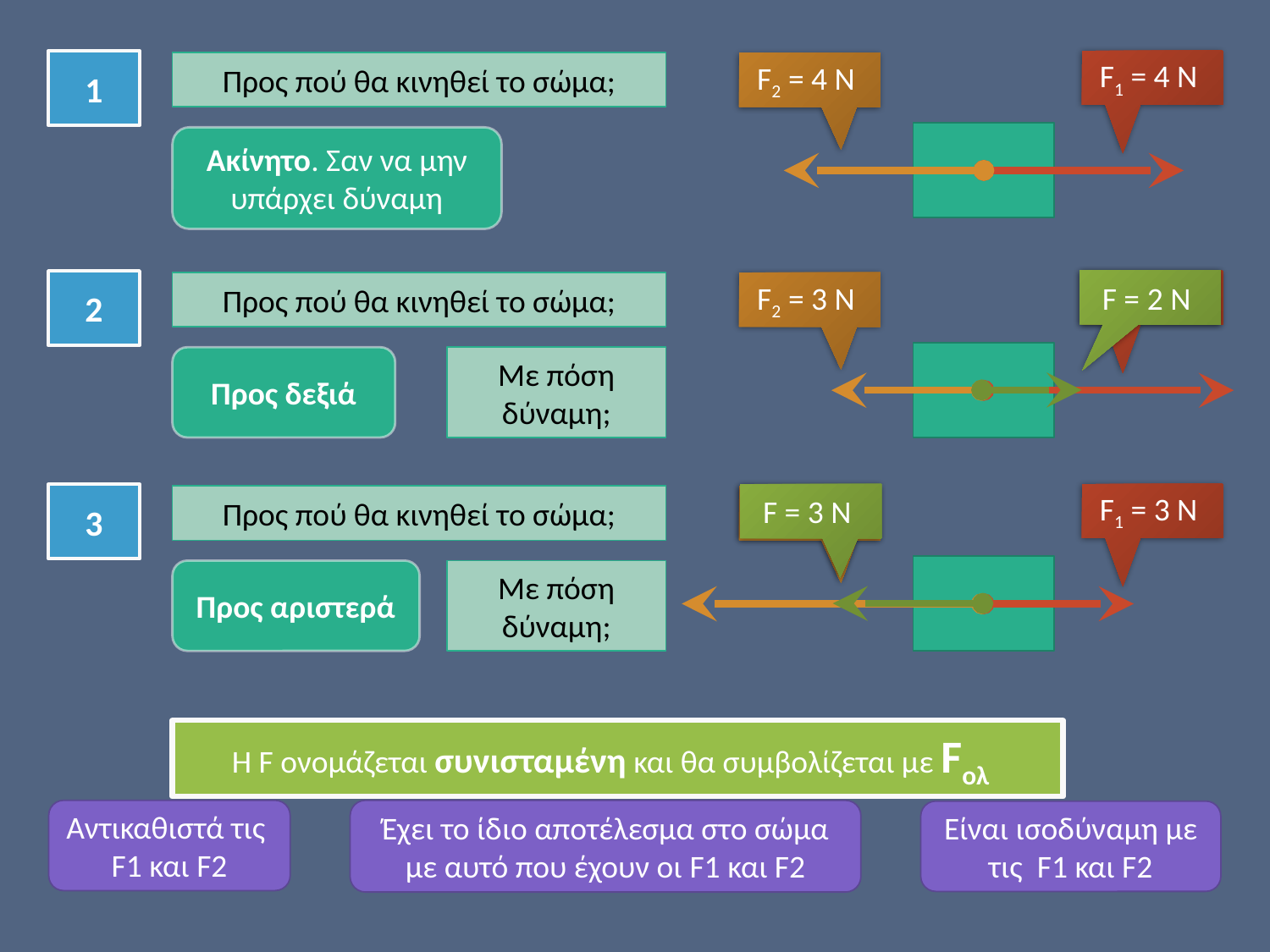

F1 = 4 N
1
Προς πού θα κινηθεί το σώμα;
F2 = 4 N

Ακίνητο. Σαν να μην υπάρχει δύναμη
F = 2 N
F1 = 5 N
2
Προς πού θα κινηθεί το σώμα;
F2 = 3 N

Προς δεξιά
Με πόση δύναμη;
F1 = 3 N
F = 3 N
3
Προς πού θα κινηθεί το σώμα;
F2 = 6 N

Προς αριστερά
Με πόση δύναμη;
Η F ονομάζεται συνισταμένη και θα συμβολίζεται με Fολ
Αντικαθιστά τις  F1 και F2
Έχει το ίδιο αποτέλεσμα στο σώμα με αυτό που έχουν οι F1 και F2
Είναι ισοδύναμη με τις  F1 και F2